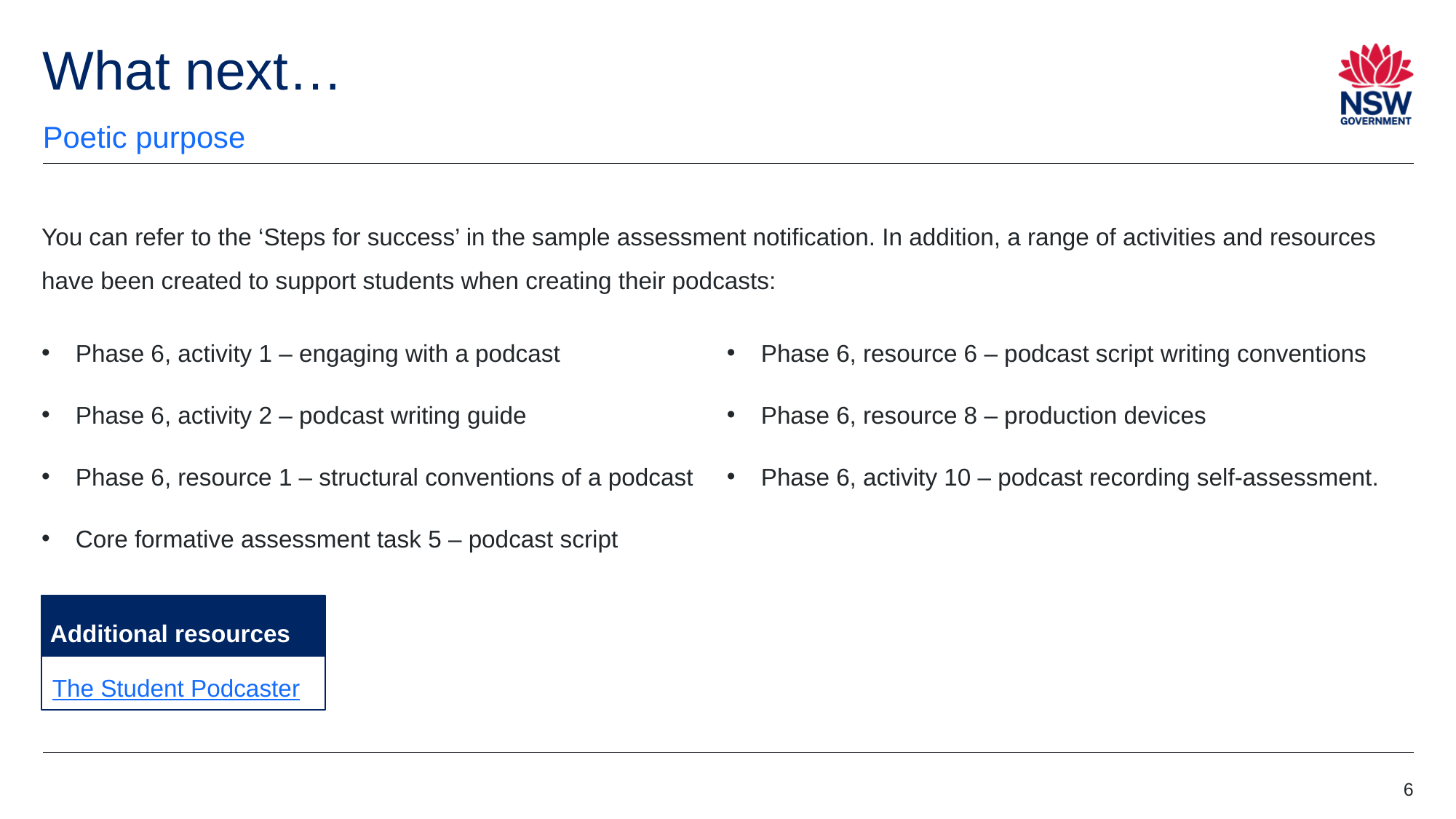

# What next…
Poetic purpose
You can refer to the ‘Steps for success’ in the sample assessment notification. In addition, a range of activities and resources have been created to support students when creating their podcasts:
Phase 6, activity 1 – engaging with a podcast
Phase 6, activity 2 – podcast writing guide
Phase 6, resource 1 – structural conventions of a podcast
Core formative assessment task 5 – podcast script
Phase 6, resource 6 – podcast script writing conventions
Phase 6, resource 8 – production devices
Phase 6, activity 10 – podcast recording self-assessment.
Additional resources
The Student Podcaster
6